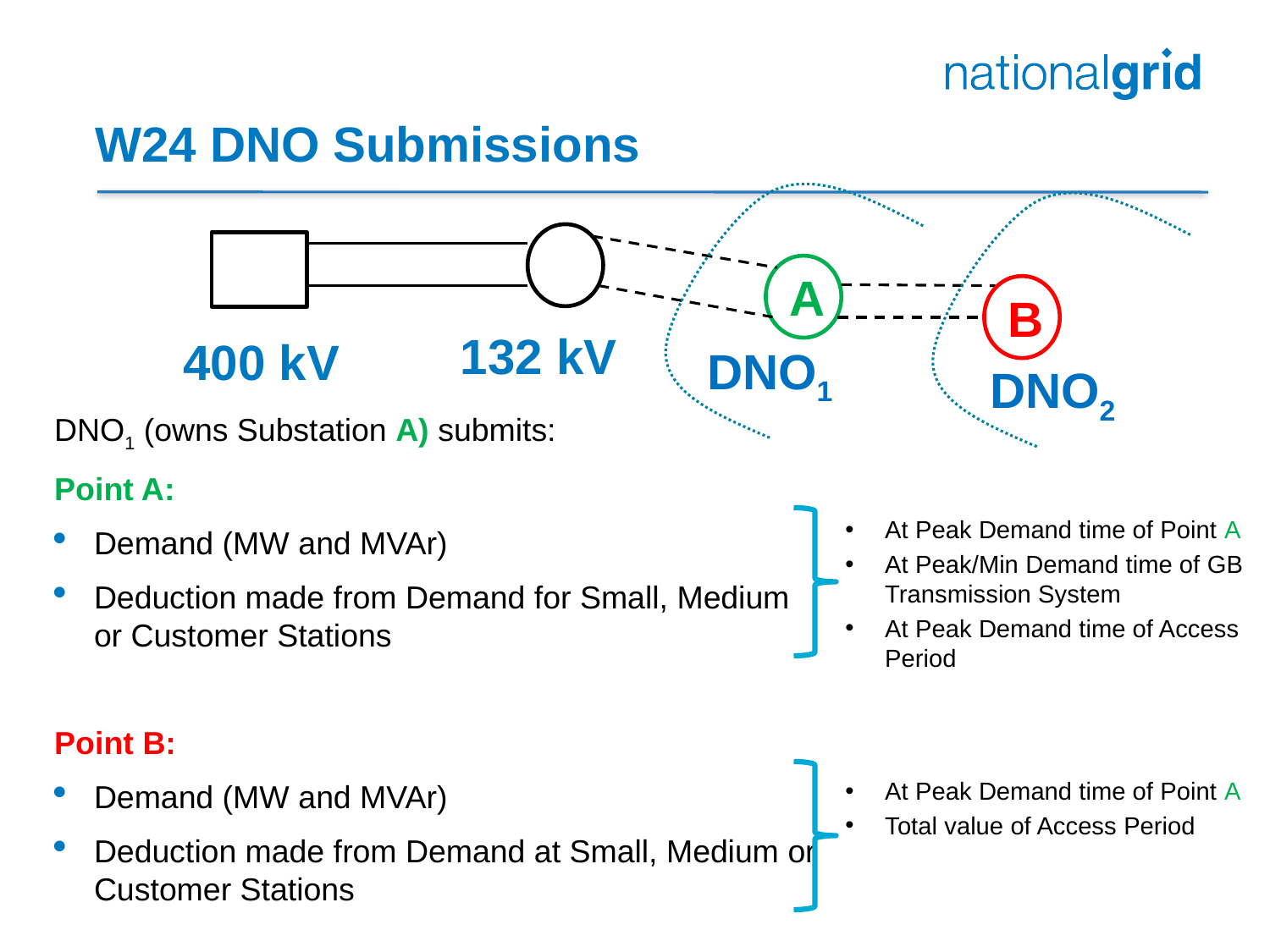

# W24 DNO Submissions

A
B
132 kV
400 kV
DNO1
DNO2
DNO1 (owns Substation A) submits:
Point A:
Demand (MW and MVAr)
Deduction made from Demand for Small, Medium or Customer Stations

Point B:
Demand (MW and MVAr)
Deduction made from Demand at Small, Medium or Customer Stations

At Peak Demand time of Point A
At Peak/Min Demand time of GB Transmission System
At Peak Demand time of Access Period

At Peak Demand time of Point A
Total value of Access Period